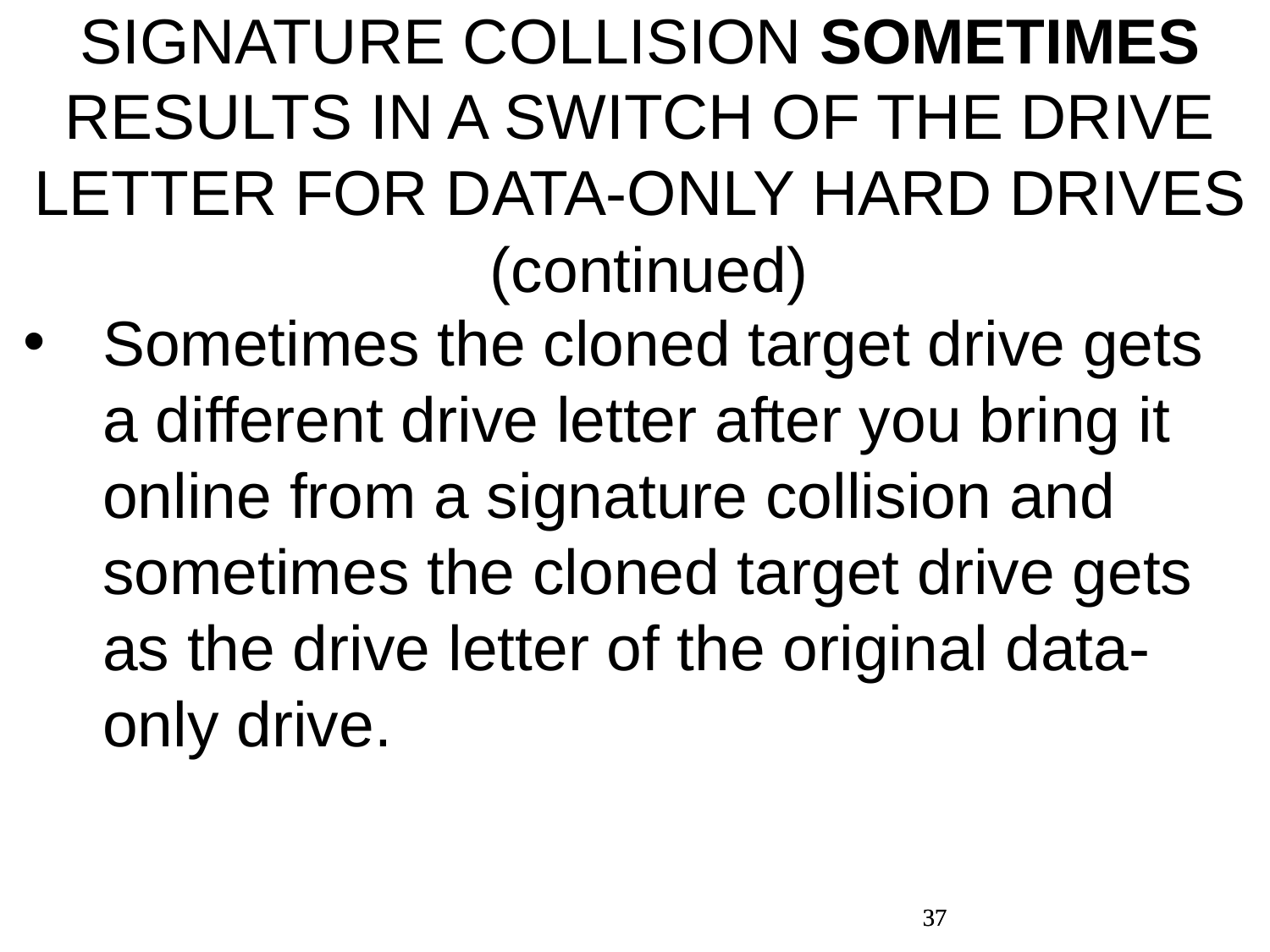

SIGNATURE COLLISION SOMETIMES RESULTS IN A SWITCH OF THE DRIVE LETTER FOR DATA-ONLY HARD DRIVES  (continued)
Sometimes the cloned target drive gets a different drive letter after you bring it online from a signature collision and sometimes the cloned target drive gets as the drive letter of the original data-only drive.
37
37